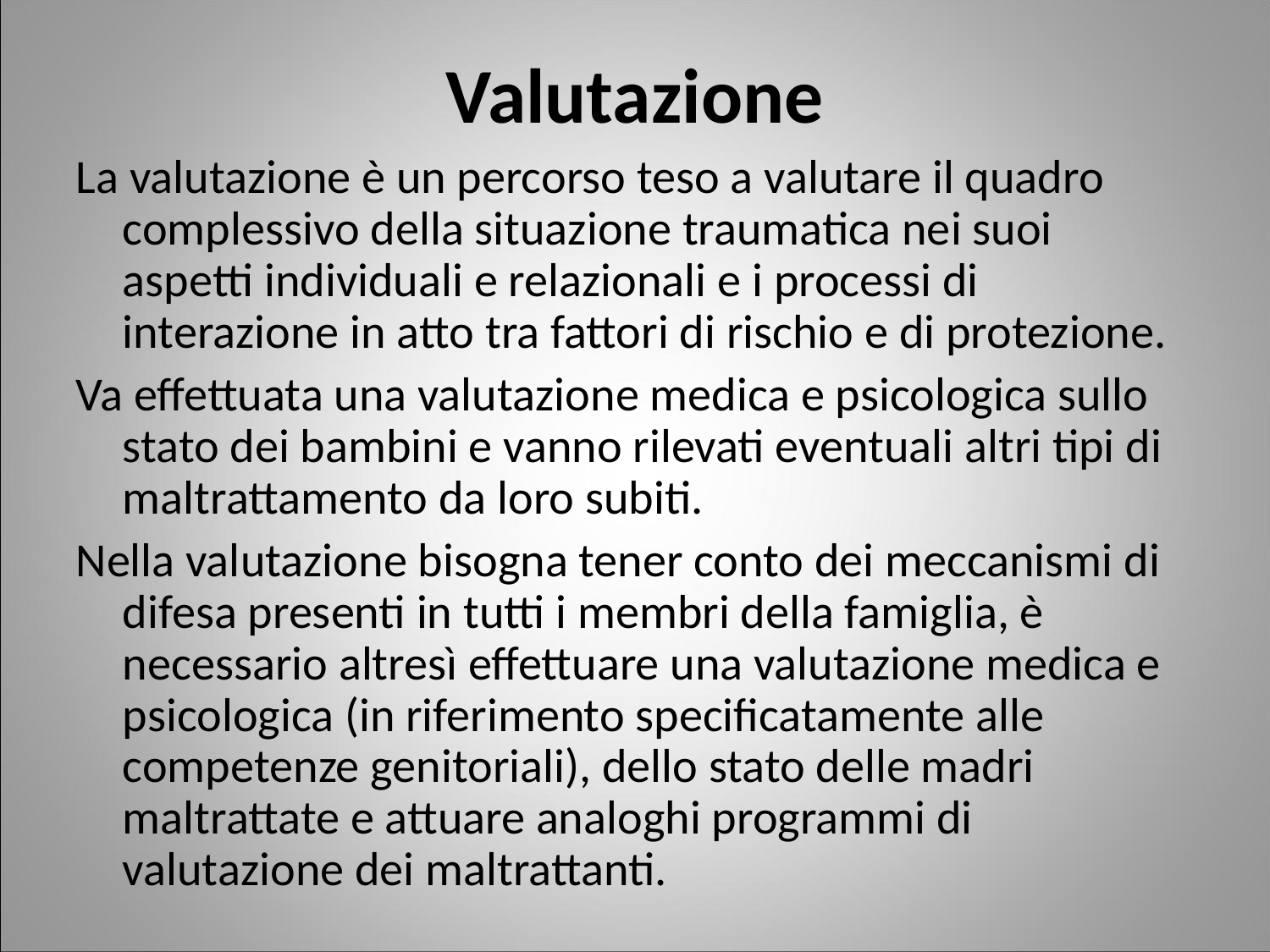

Valutazione
La valutazione è un percorso teso a valutare il quadro complessivo della situazione traumatica nei suoi aspetti individuali e relazionali e i processi di interazione in atto tra fattori di rischio e di protezione.
Va effettuata una valutazione medica e psicologica sullo stato dei bambini e vanno rilevati eventuali altri tipi di maltrattamento da loro subiti.
Nella valutazione bisogna tener conto dei meccanismi di difesa presenti in tutti i membri della famiglia, è necessario altresì effettuare una valutazione medica e psicologica (in riferimento specificatamente alle competenze genitoriali), dello stato delle madri maltrattate e attuare analoghi programmi di valutazione dei maltrattanti.